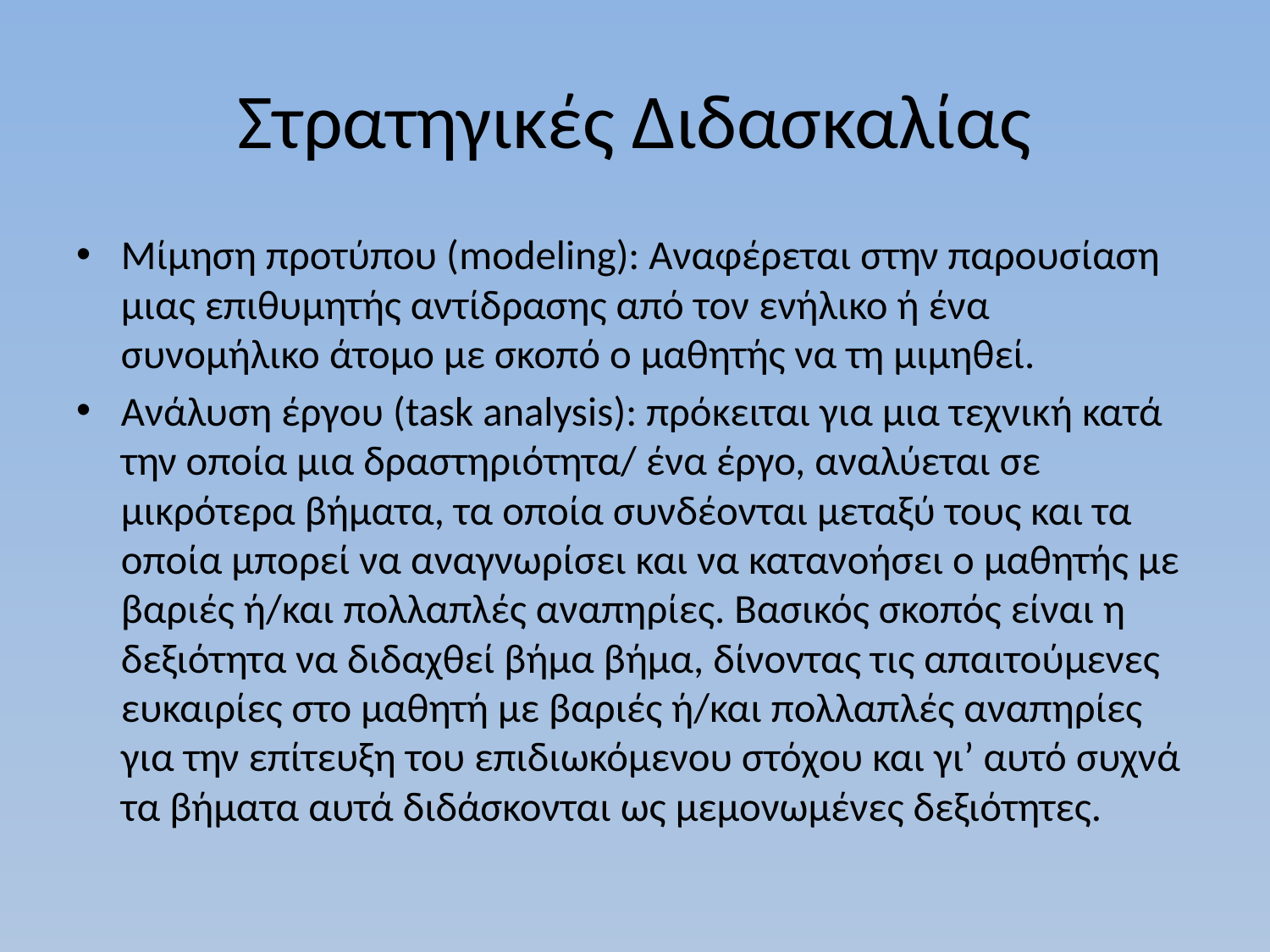

# Στρατηγικές Διδασκαλίας
Μίμηση προτύπου (modeling): Αναφέρεται στην παρουσίαση μιας επιθυμητής αντίδρασης από τον ενήλικο ή ένα συνομήλικο άτομο με σκοπό ο μαθητής να τη μιμηθεί.
Ανάλυση έργου (task analysis): πρόκειται για μια τεχνική κατά την οποία μια δραστηριότητα/ ένα έργο, αναλύεται σε μικρότερα βήματα, τα οποία συνδέονται μεταξύ τους και τα οποία μπορεί να αναγνωρίσει και να κατανοήσει ο μαθητής με βαριές ή/και πολλαπλές αναπηρίες. Βασικός σκοπός είναι η δεξιότητα να διδαχθεί βήμα βήμα, δίνοντας τις απαιτούμενες ευκαιρίες στο μαθητή με βαριές ή/και πολλαπλές αναπηρίες για την επίτευξη του επιδιωκόμενου στόχου και γι’ αυτό συχνά τα βήματα αυτά διδάσκονται ως μεμονωμένες δεξιότητες.